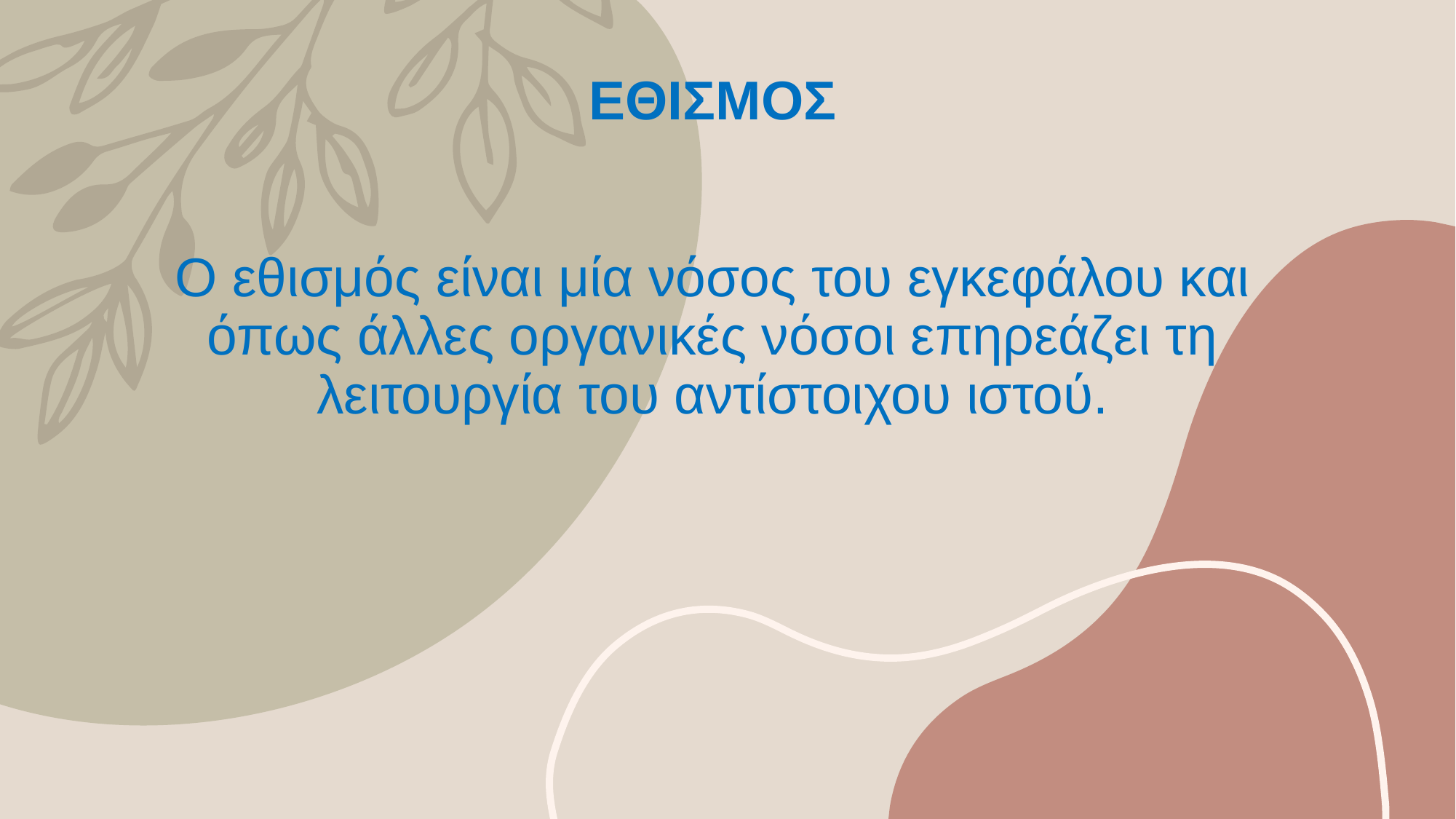

# ΕΘΙΣΜΟΣ Ο εθισμός είναι μία νόσος του εγκεφάλου και όπως άλλες οργανικές νόσοι επηρεάζει τη λειτουργία του αντίστοιχου ιστού.